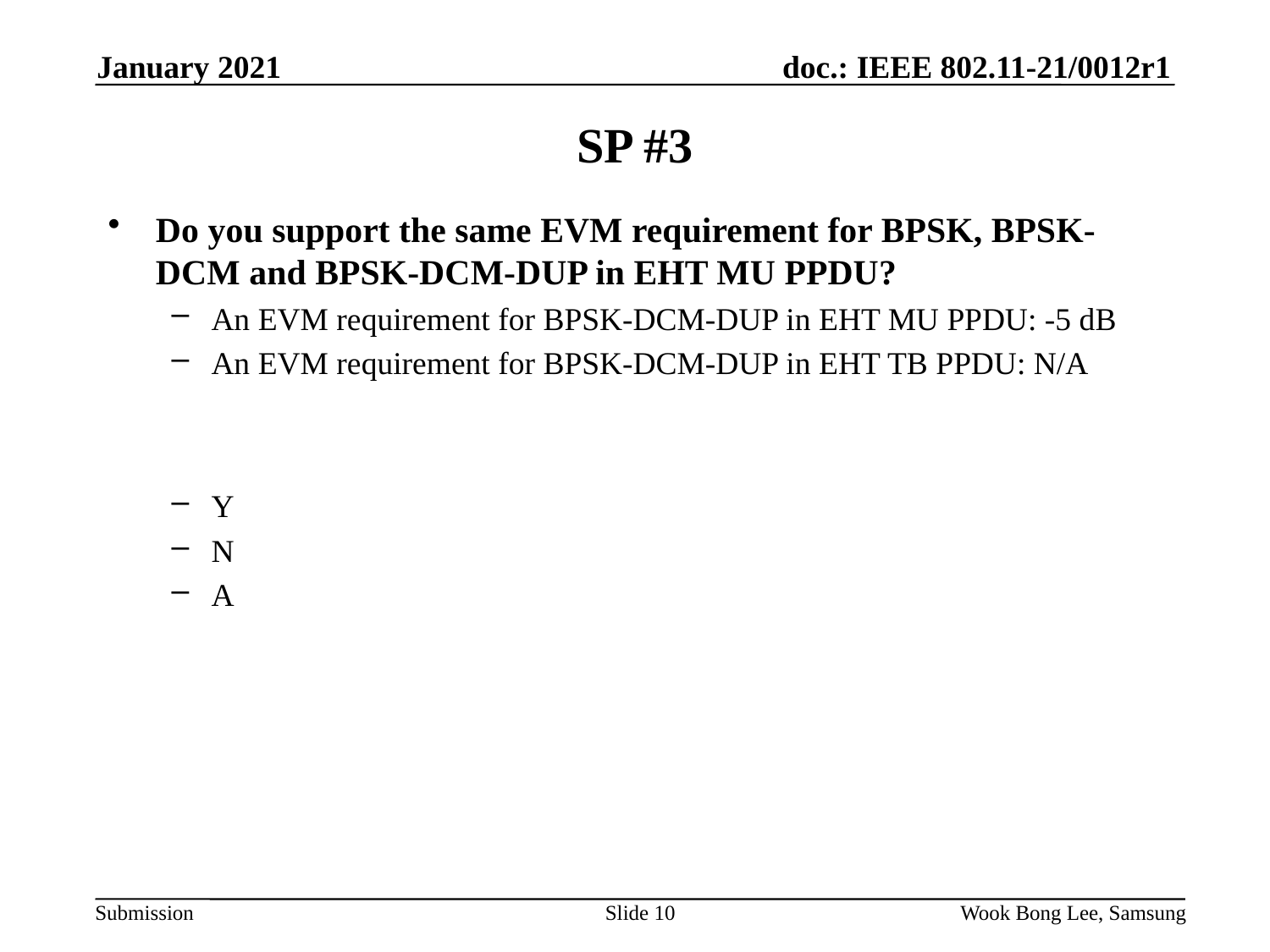

January 2021
# SP #3
Do you support the same EVM requirement for BPSK, BPSK-DCM and BPSK-DCM-DUP in EHT MU PPDU?
An EVM requirement for BPSK-DCM-DUP in EHT MU PPDU: -5 dB
An EVM requirement for BPSK-DCM-DUP in EHT TB PPDU: N/A

Y
N
A

Slide 10
Wook Bong Lee, Samsung